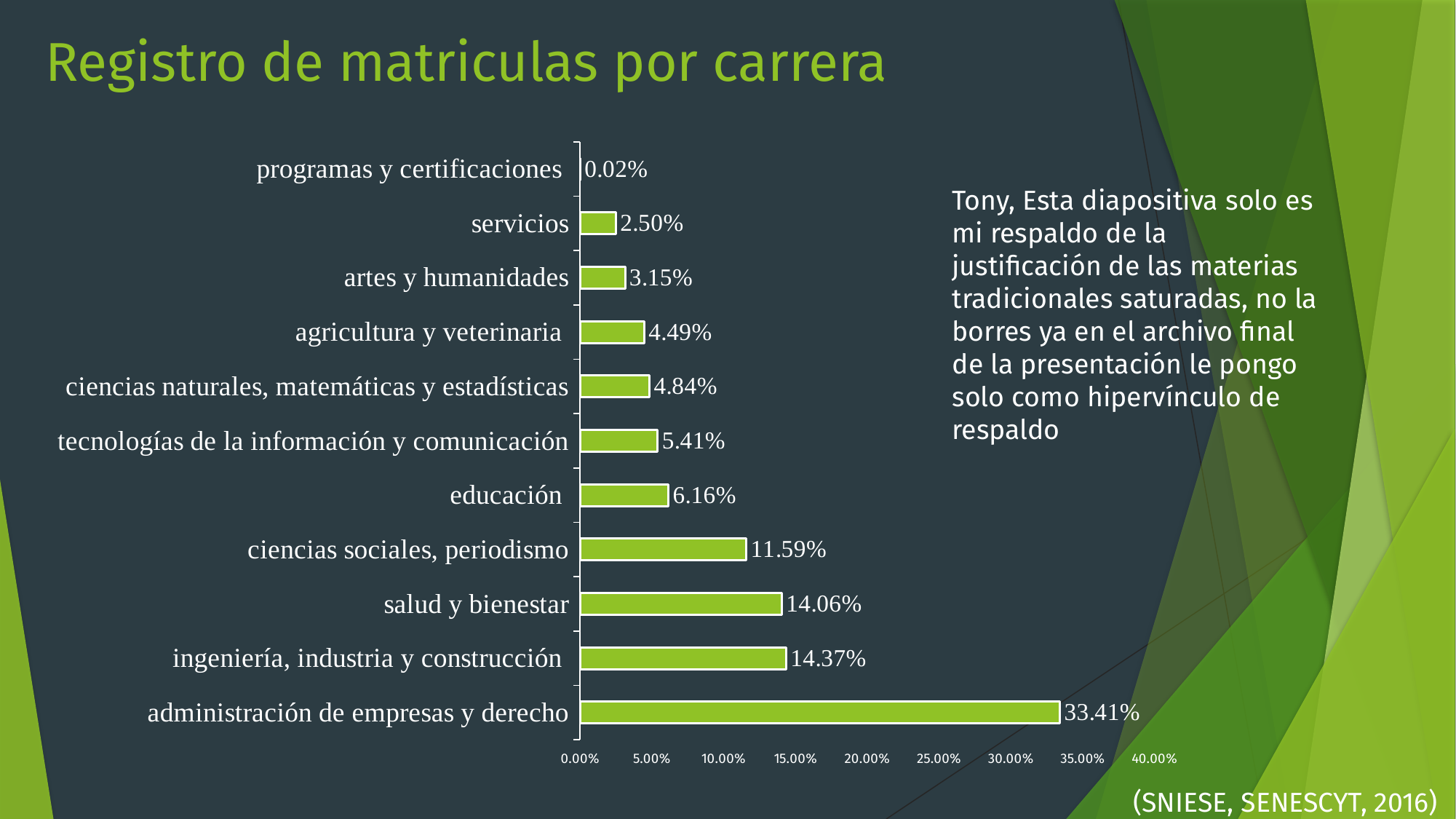

# Registro de matriculas por carrera

### Chart

| Category | % |
|---|---|
| administración de empresas y derecho | 0.3341238768839231 |
| ingeniería, industria y construcción  | 0.14367974738514677 |
| salud y bienestar | 0.14059780577876677 |
| ciencias sociales, periodismo | 0.11585979606332876 |
| educación  | 0.06162200011445769 |
| tecnologías de la información y comunicación | 0.054119971856874026 |
| ciencias naturales, matemáticas y estadísticas | 0.04839540418713159 |
| agricultura y veterinaria  | 0.04486404782984855 |
| artes y humanidades | 0.03150279579738296 |
| servicios | 0.02503425314674486 |
| programas y certificaciones  | 0.00020030095639498674 |
Tony, Esta diapositiva solo es mi respaldo de la justificación de las materias tradicionales saturadas, no la borres ya en el archivo final de la presentación le pongo solo como hipervínculo de respaldo
(SNIESE, SENESCYT, 2016)